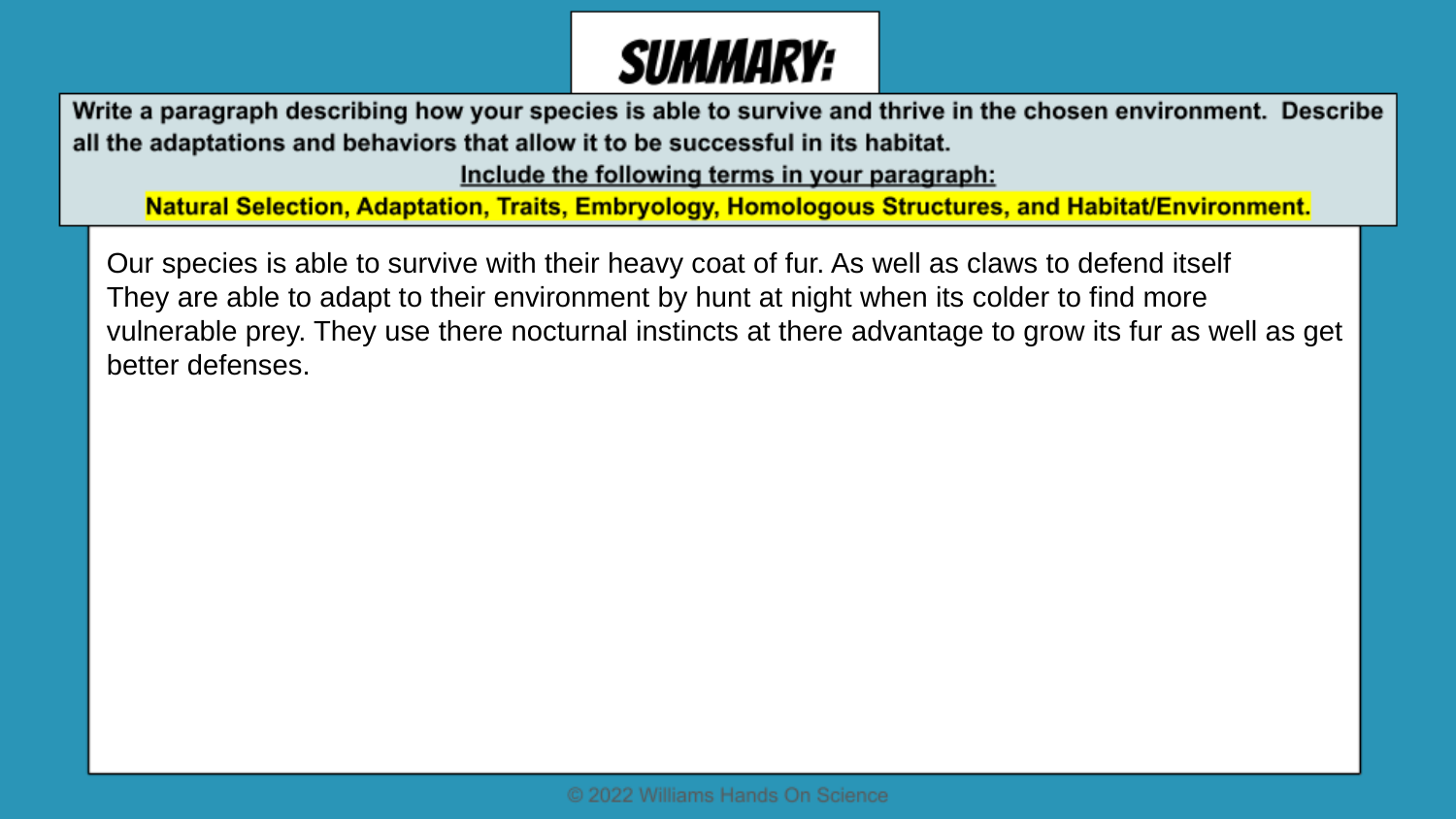

Our species is able to survive with their heavy coat of fur. As well as claws to defend itself
They are able to adapt to their environment by hunt at night when its colder to find more vulnerable prey. They use there nocturnal instincts at there advantage to grow its fur as well as get better defenses.